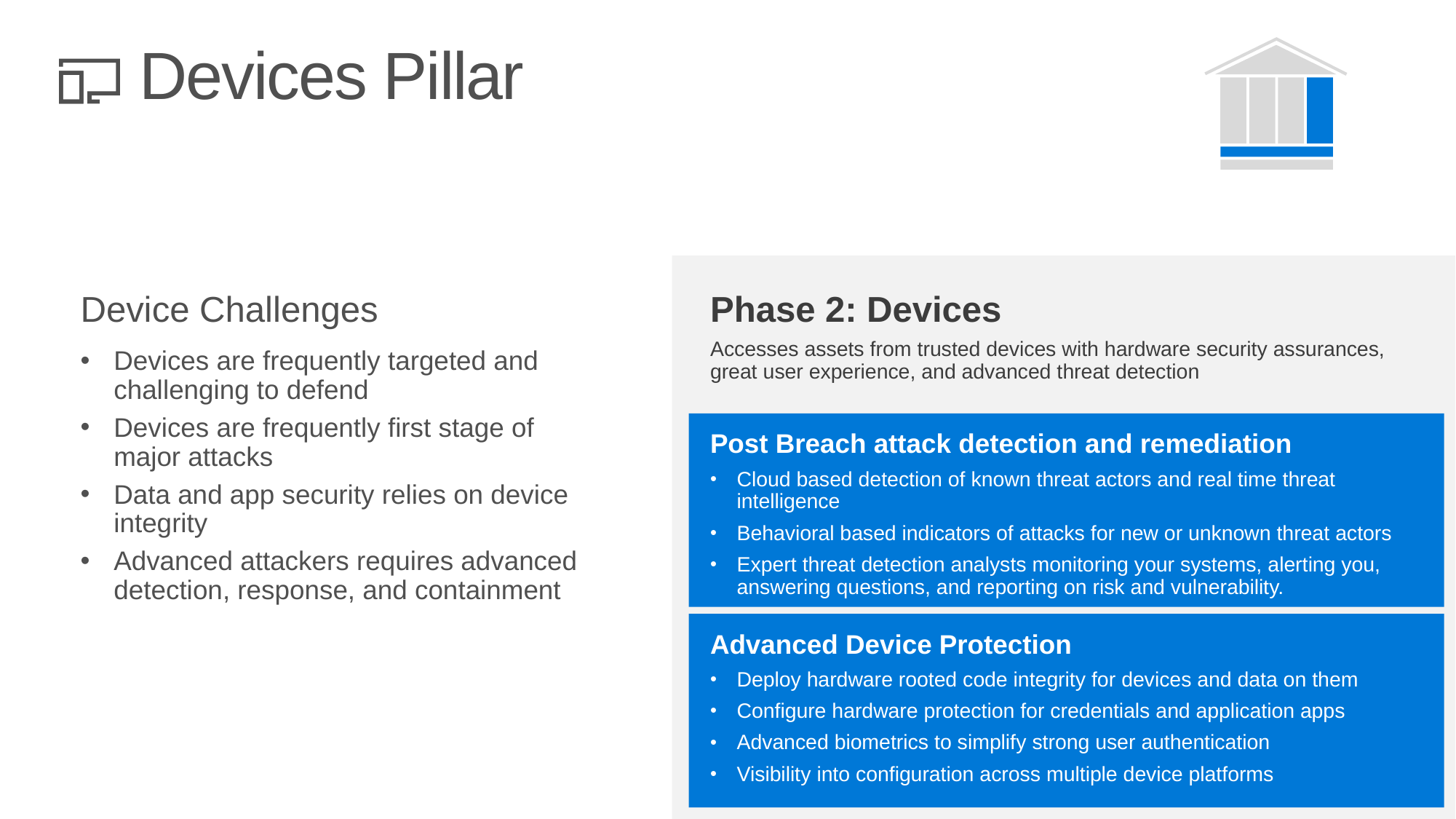

Devices Pillar

Phase 2: Devices
Accesses assets from trusted devices with hardware security assurances, great user experience, and advanced threat detection
Device Challenges
Devices are frequently targeted and challenging to defend
Devices are frequently first stage of major attacks
Data and app security relies on device integrity
Advanced attackers requires advanced detection, response, and containment
Post Breach attack detection and remediation
Cloud based detection of known threat actors and real time threat intelligence
Behavioral based indicators of attacks for new or unknown threat actors
Expert threat detection analysts monitoring your systems, alerting you, answering questions, and reporting on risk and vulnerability.
Advanced Device Protection
Deploy hardware rooted code integrity for devices and data on them
Configure hardware protection for credentials and application apps
Advanced biometrics to simplify strong user authentication
Visibility into configuration across multiple device platforms